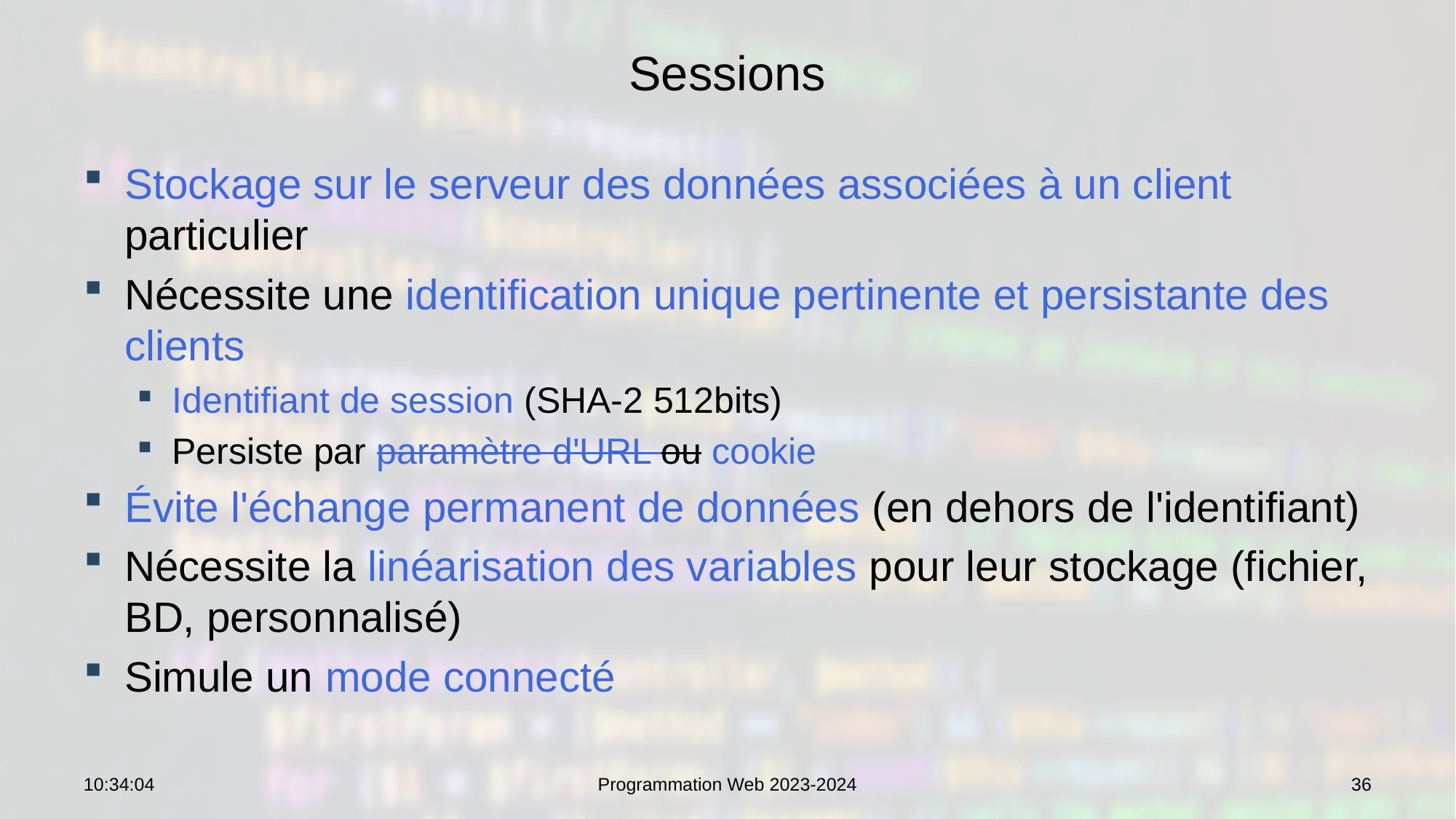

# Sessions
Stockage sur le serveur des données associées à un client particulier
Nécessite une identification unique pertinente et persistante des clients
Identifiant de session (SHA-2 512bits)
Persiste par paramètre d'URL ou cookie
Évite l'échange permanent de données (en dehors de l'identifiant)
Nécessite la linéarisation des variables pour leur stockage (fichier, BD, personnalisé)
Simule un mode connecté
10:34:04
Programmation Web 2023-2024
36